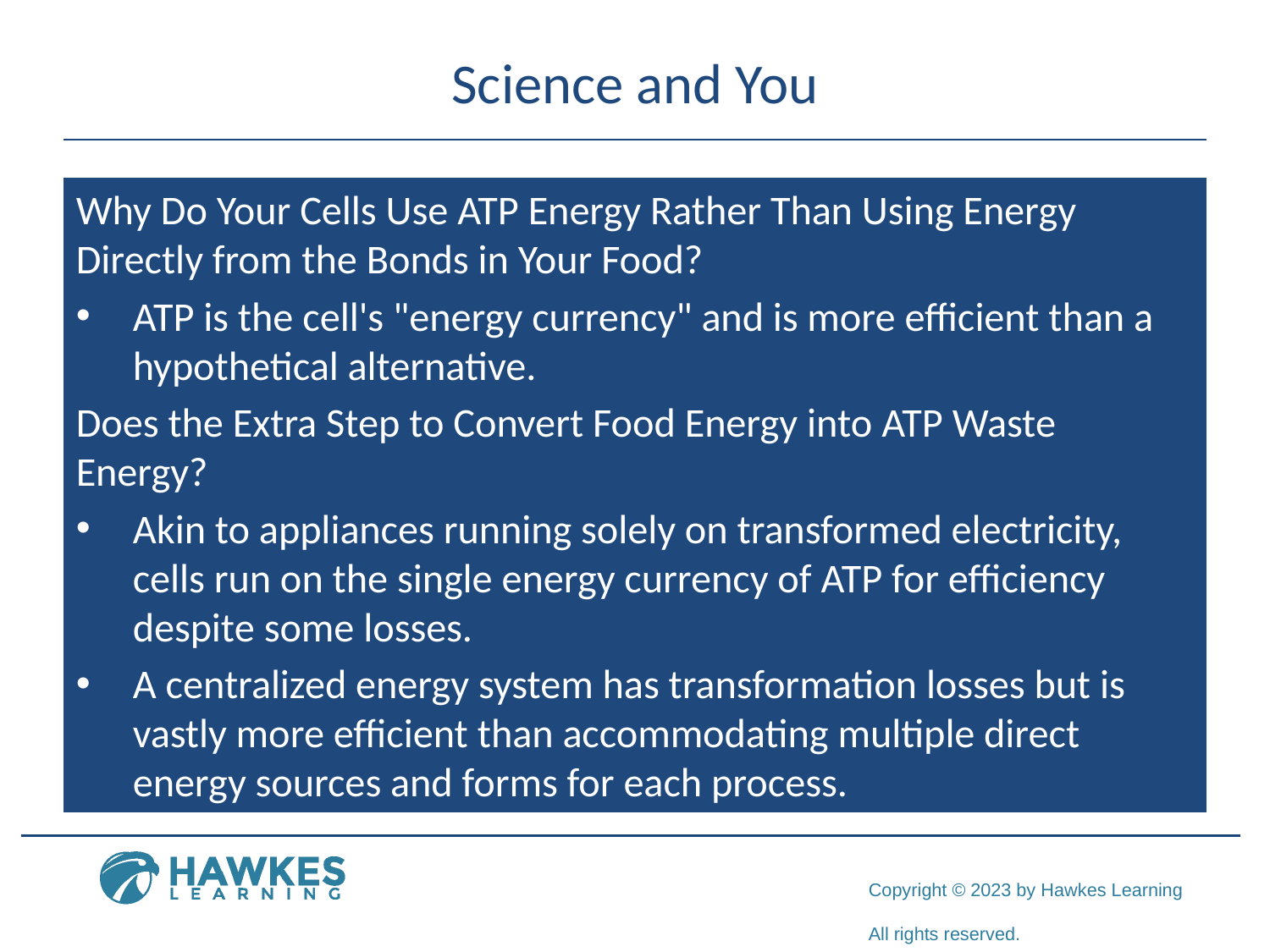

# Science and You
Why Do Your Cells Use ATP Energy Rather Than Using Energy Directly from the Bonds in Your Food?
ATP is the cell's "energy currency" and is more efficient than a hypothetical alternative.
Does the Extra Step to Convert Food Energy into ATP Waste Energy?
Akin to appliances running solely on transformed electricity, cells run on the single energy currency of ATP for efficiency despite some losses.
A centralized energy system has transformation losses but is vastly more efficient than accommodating multiple direct energy sources and forms for each process.